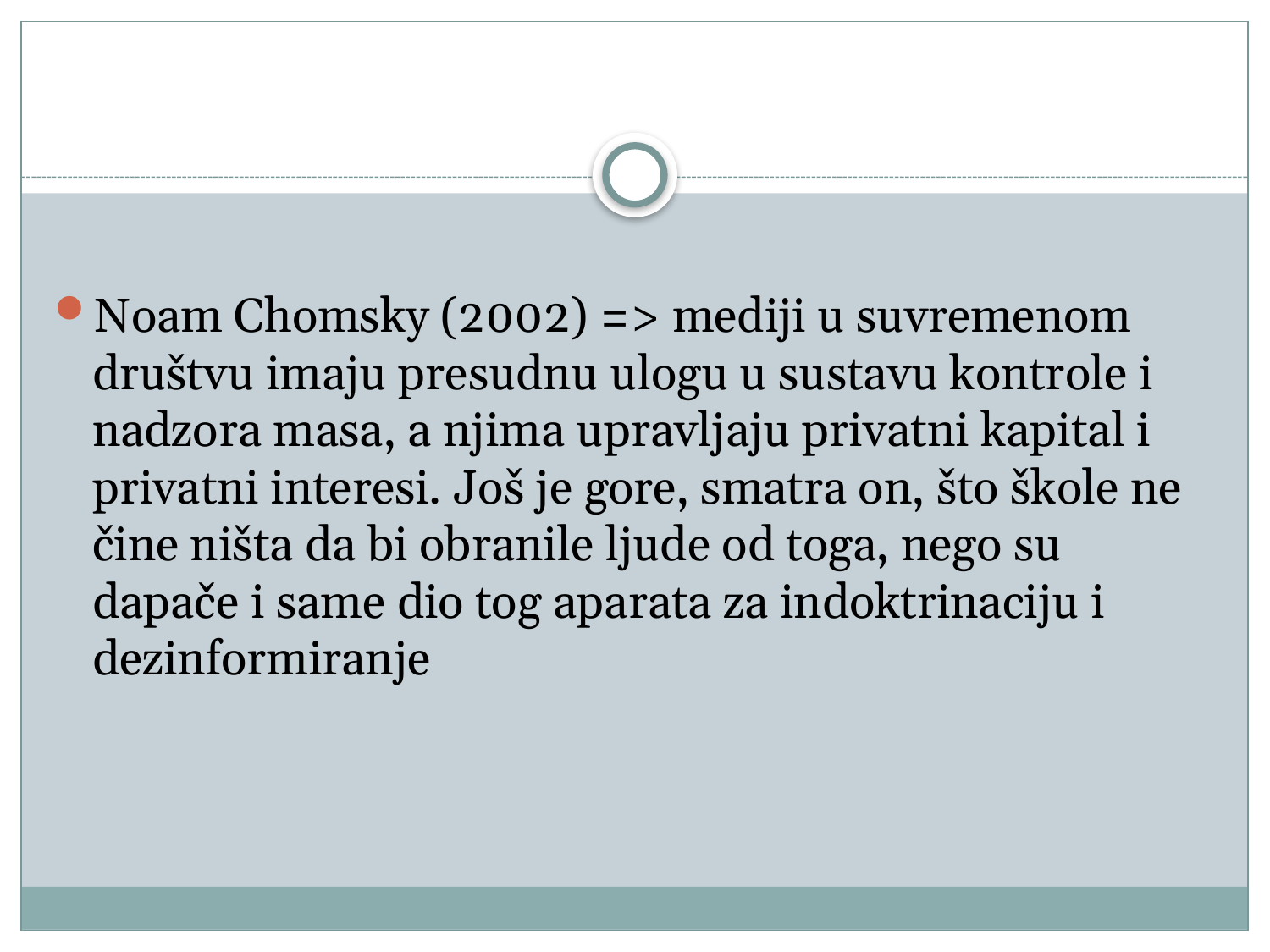

#

Noam Chomsky (2002) => mediji u suvremenom društvu imaju presudnu ulogu u sustavu kontrole i nadzora masa, a njima upravljaju privatni kapital i privatni interesi. Još je gore, smatra on, što škole ne čine ništa da bi obranile ljude od toga, nego su dapače i same dio tog aparata za indoktrinaciju i dezinformiranje